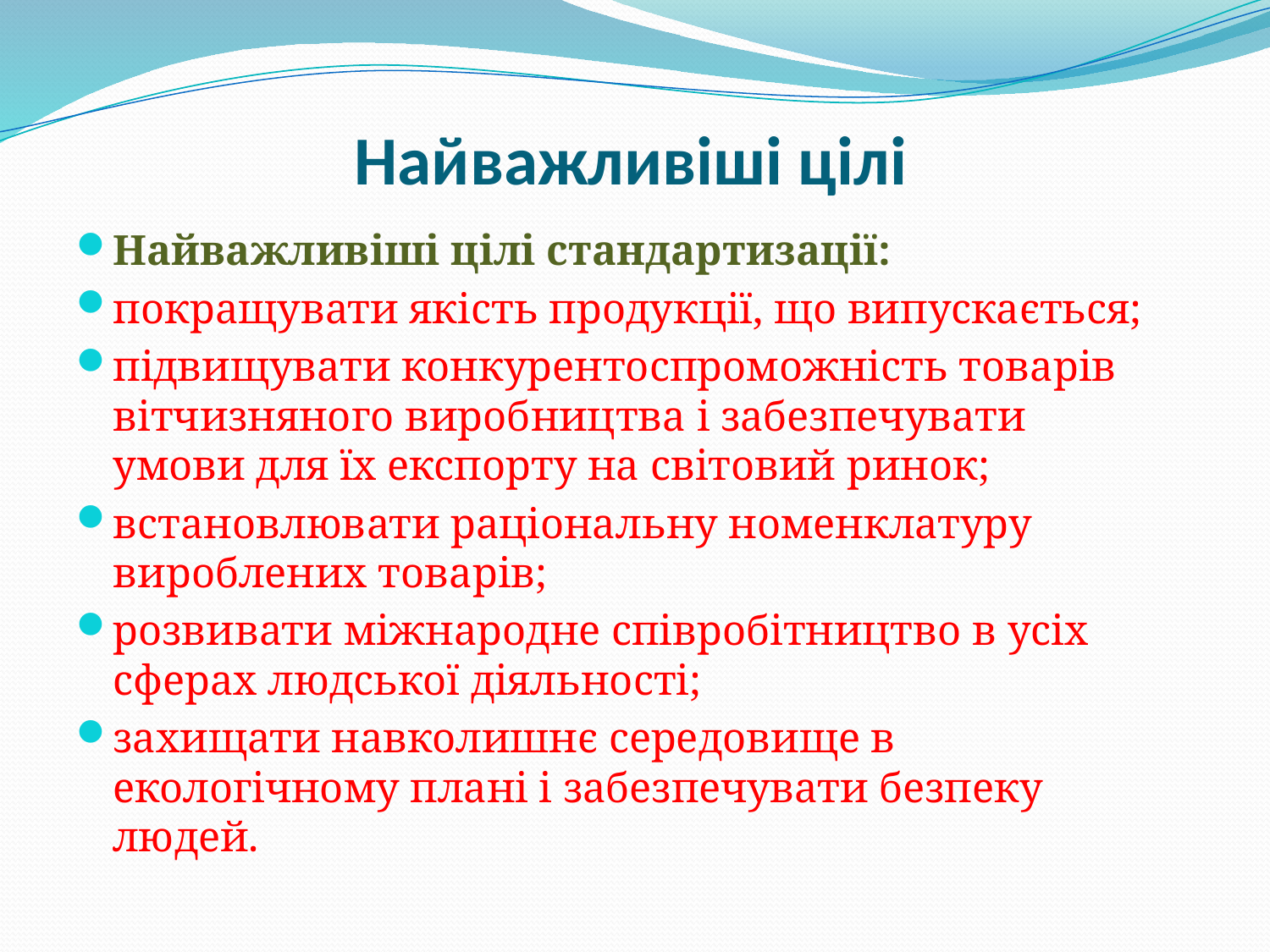

# Найважливіші цілі
Найважливіші цілі стандартизації:
покращувати якість продукції, що випускається;
підвищувати конкурентоспроможність товарів вітчизняного виробництва і забезпечувати умови для їх експорту на світовий ринок;
встановлювати раціональну номенклатуру вироблених товарів;
розвивати міжнародне співробітництво в усіх сферах людської діяльності;
захищати навколишнє середовище в екологічному плані і забезпечувати безпеку людей.